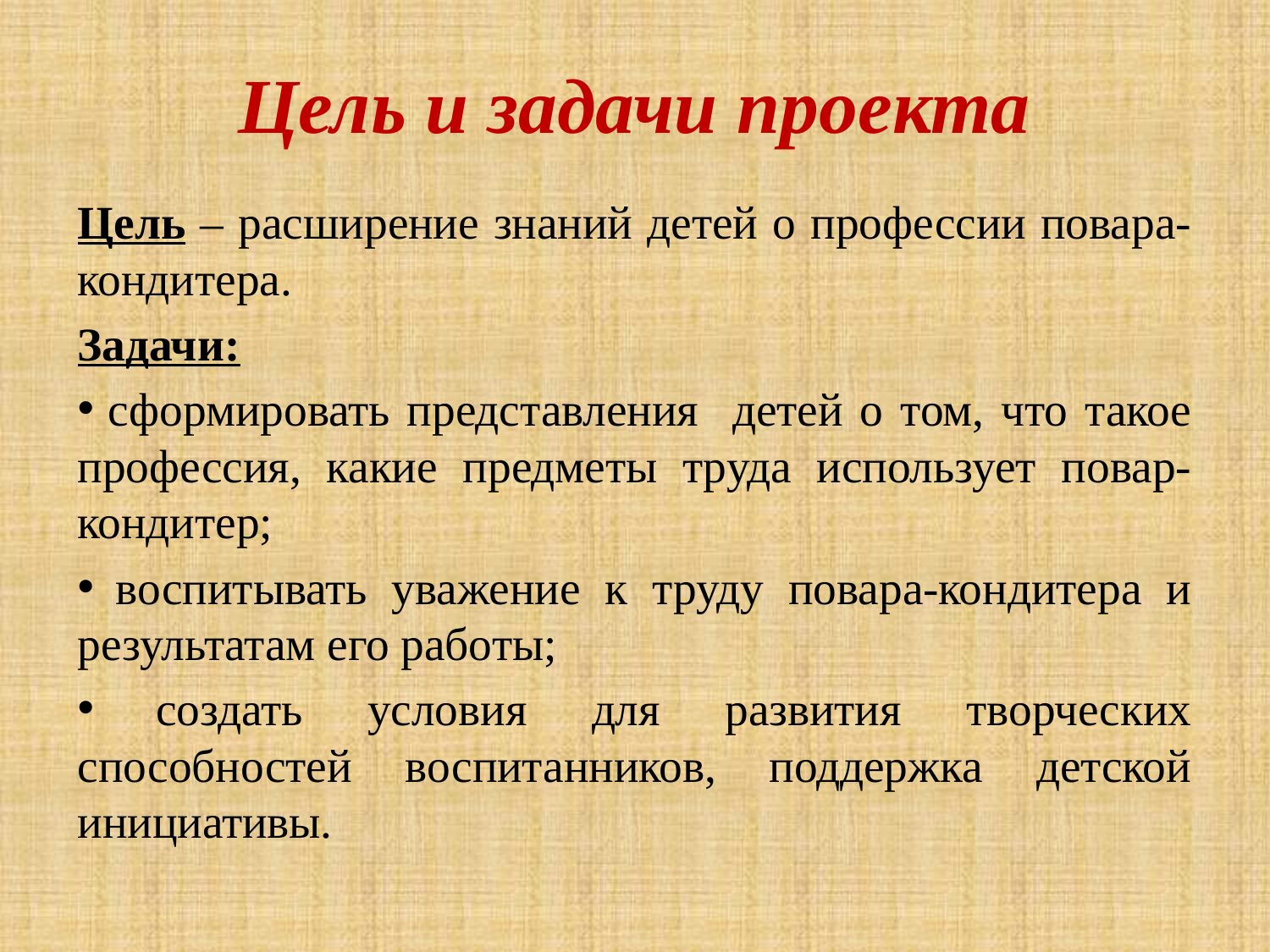

# Цель и задачи проекта
Цель – расширение знаний детей о профессии повара-кондитера.
Задачи:
 сформировать представления  детей о том, что такое профессия, какие предметы труда использует повар-кондитер;
 воспитывать уважение к труду повара-кондитера и результатам его работы;
 создать условия для развития творческих способностей воспитанников, поддержка детской инициативы.